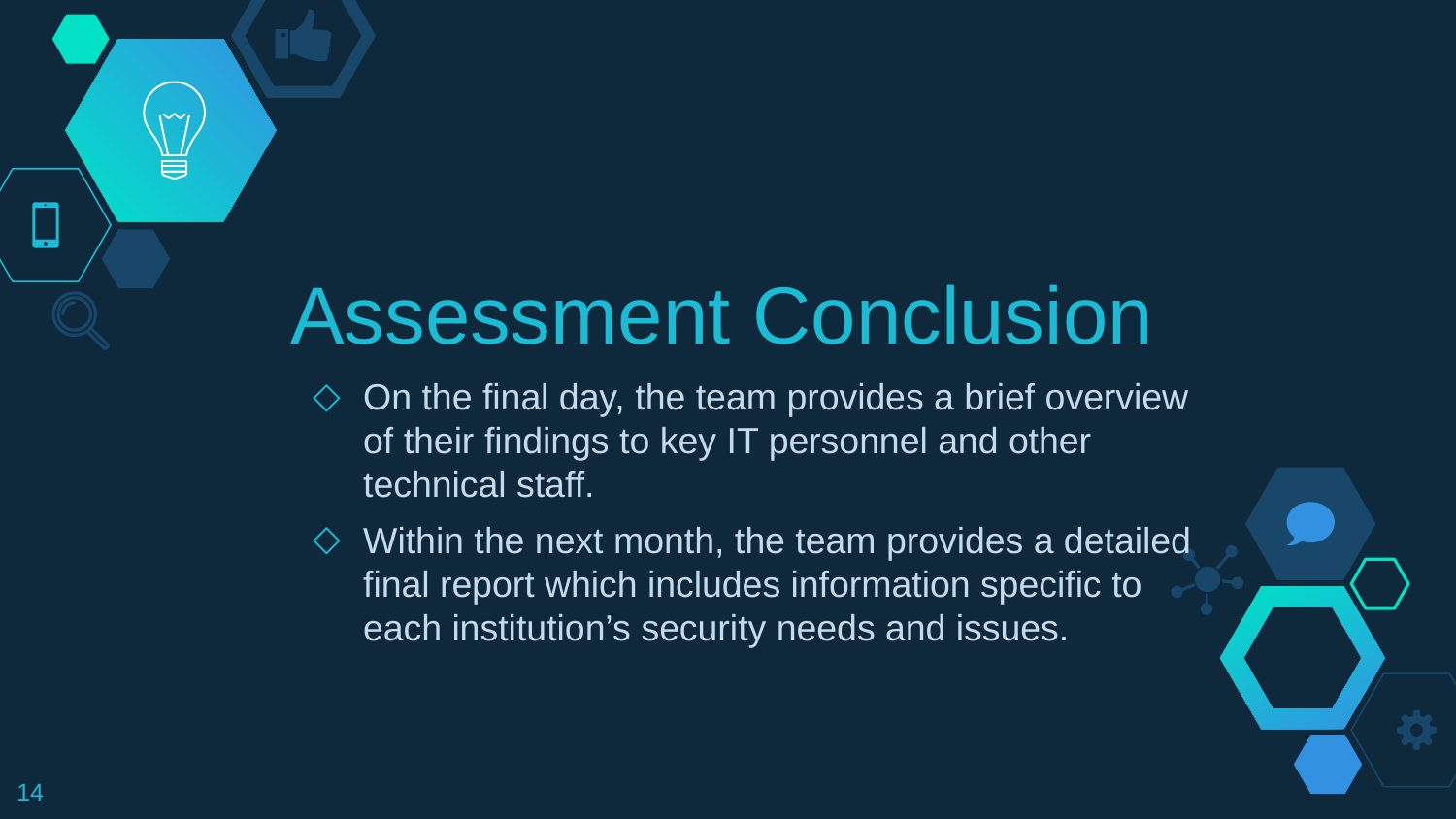

# Assessment Conclusion
On the final day, the team provides a brief overview of their findings to key IT personnel and other technical staff.
Within the next month, the team provides a detailed final report which includes information specific to each institution’s security needs and issues.
14